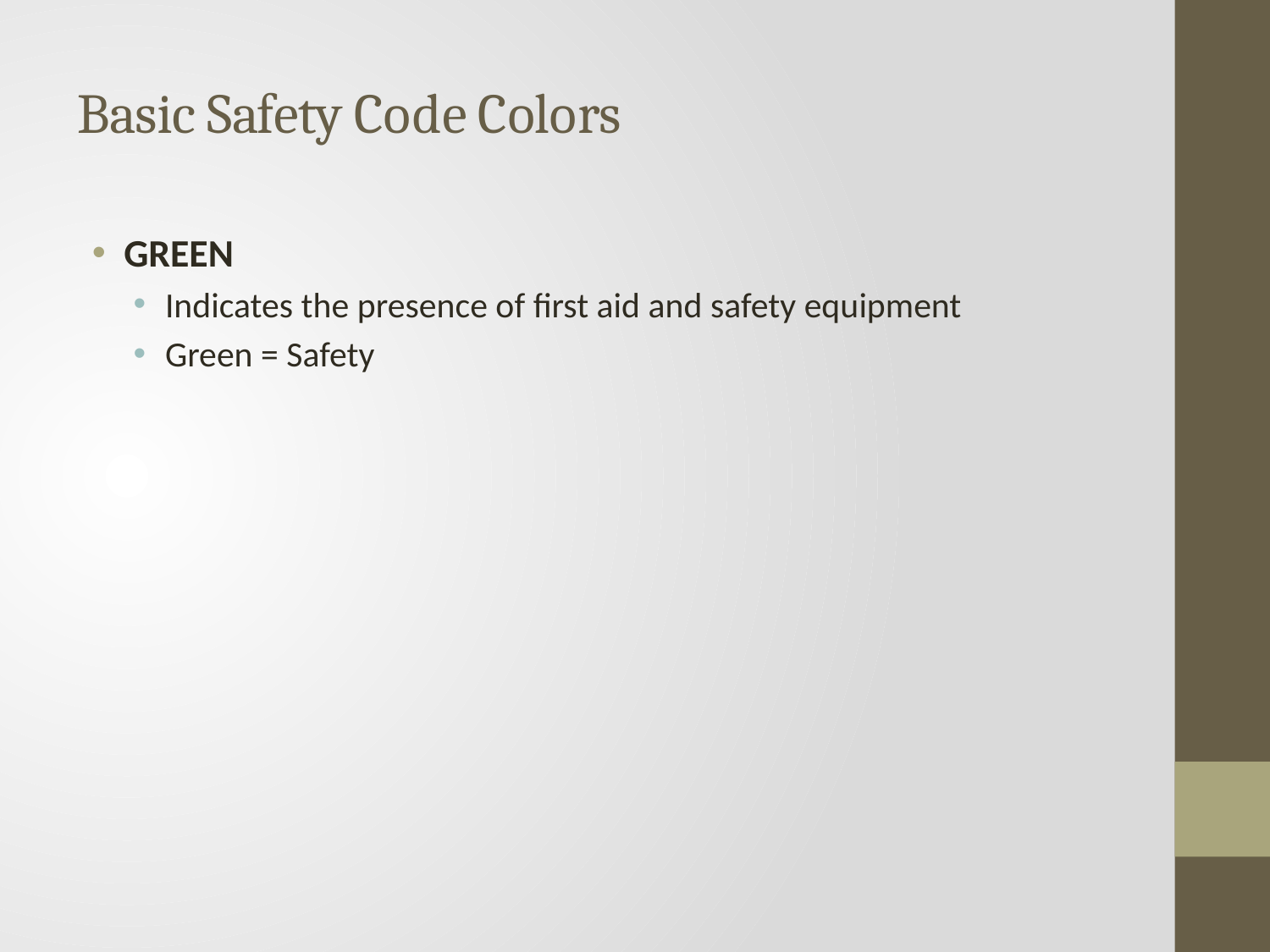

# Basic Safety Code Colors
GREEN
Indicates the presence of first aid and safety equipment
Green = Safety